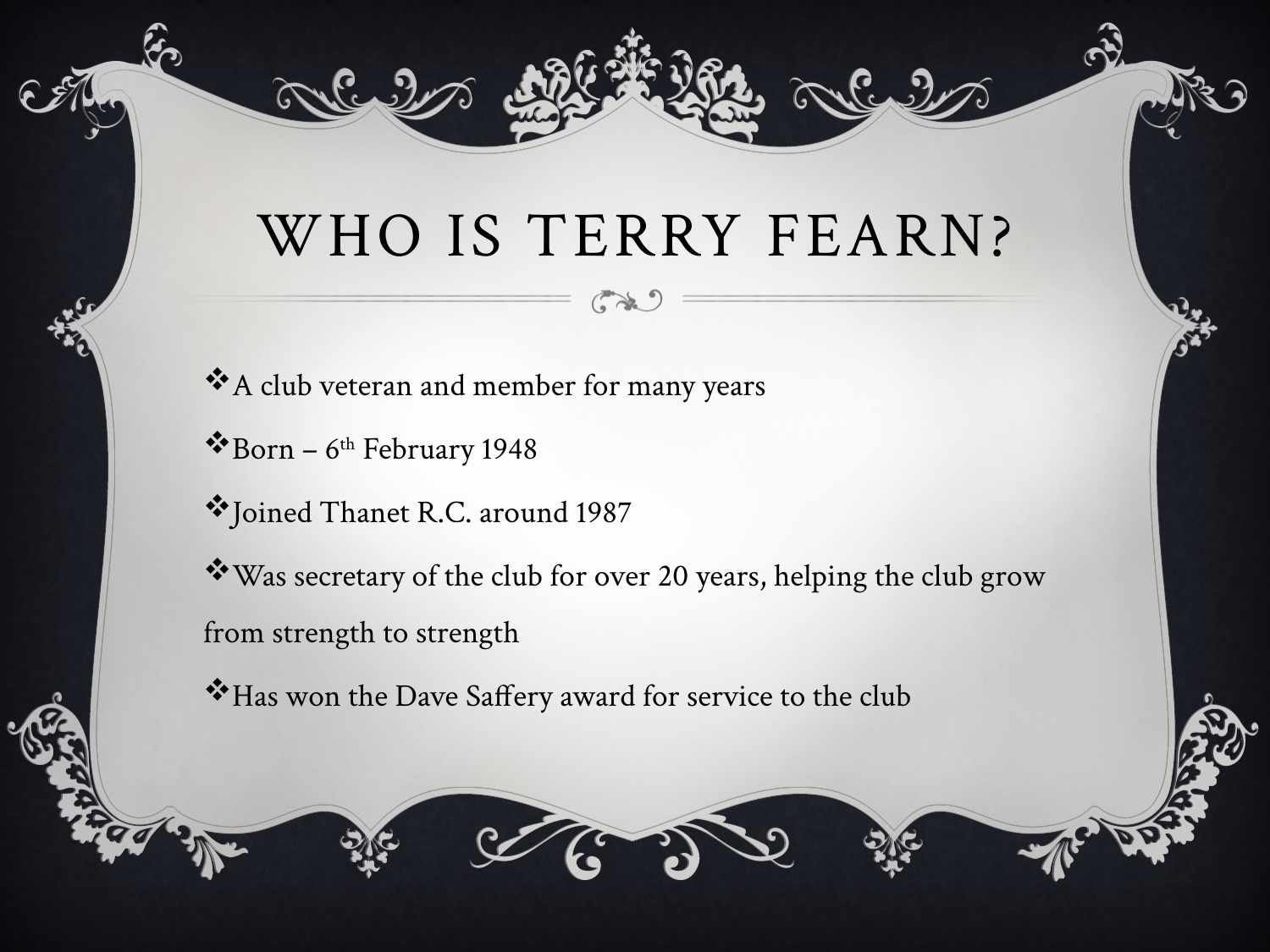

# Who is Terry Fearn?
A club veteran and member for many years
Born – 6th February 1948
Joined Thanet R.C. around 1987
Was secretary of the club for over 20 years, helping the club grow from strength to strength
Has won the Dave Saffery award for service to the club